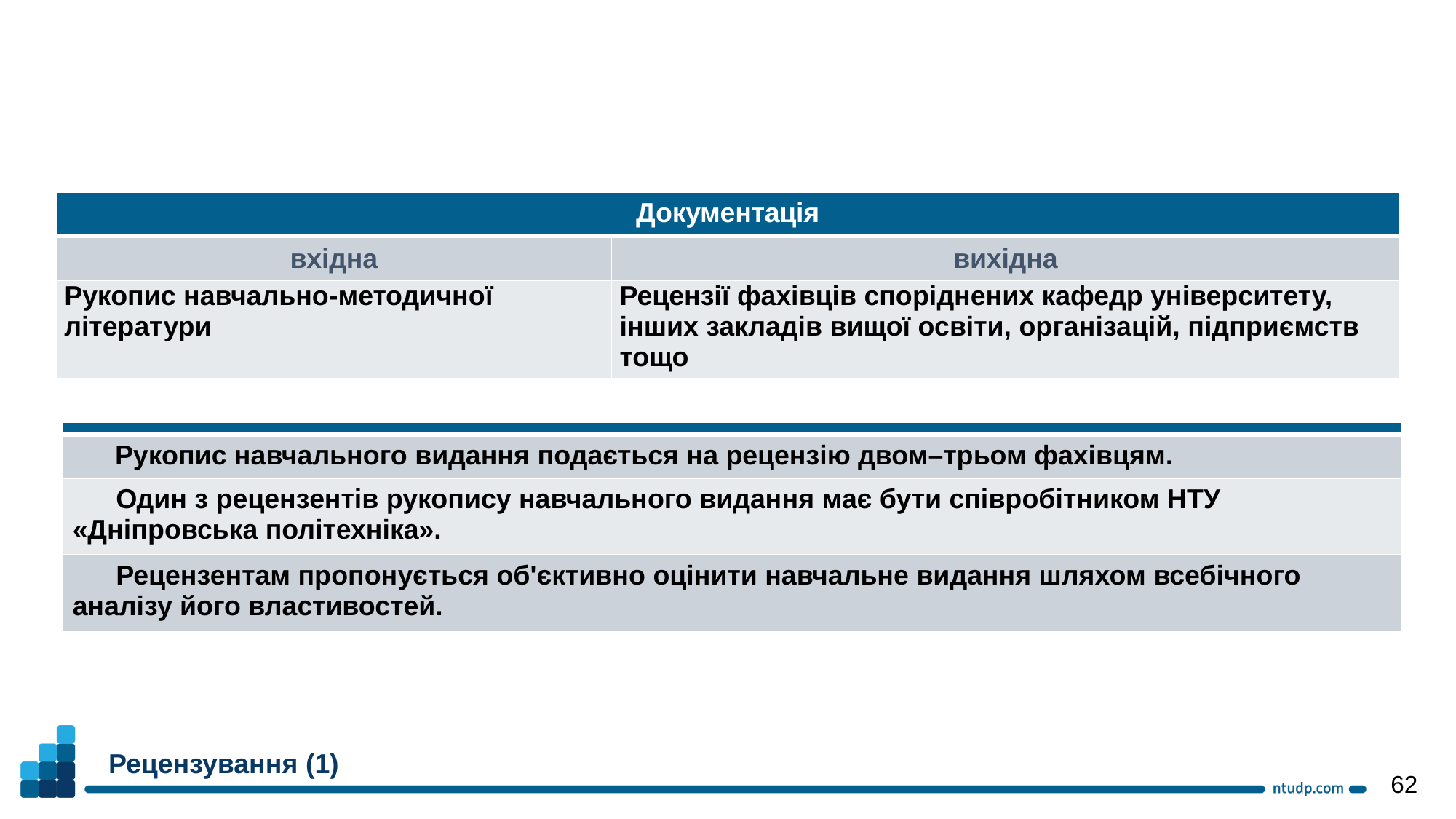

| Документація |  |
| --- | --- |
| вхідна | вихідна |
| Рукопис навчально-методичної літератури | Рецензії фахівців споріднених кафедр університету, інших закладів вищої освіти, організацій, підприємств тощо |
|  |
| --- |
| Рукопис навчального видання подається на рецензію двом–трьом фахівцям. |
| Один з рецензентів рукопису навчального видання має бути співробітником НТУ «Дніпровська політехніка». |
| Рецензентам пропонується об'єктивно оцінити навчальне видання шляхом всебічного аналізу його властивостей. |
Рецензування (1)